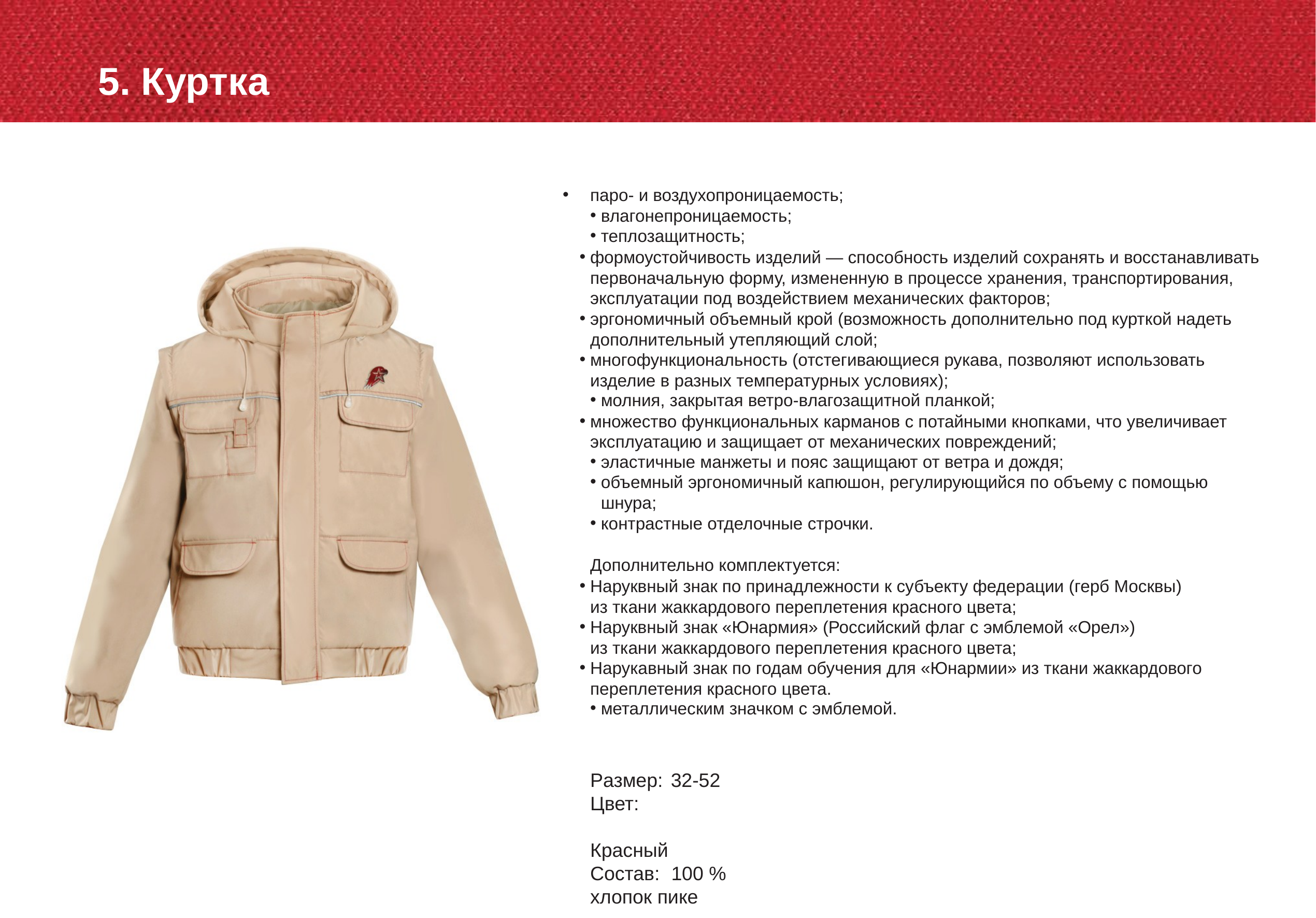

# 5. Куртка
паро- и воздухопроницаемость;
влагонепроницаемость;
теплозащитность;
формоустойчивость изделий — способность изделий сохранять и восстанавливать первоначальную форму, измененную в процессе хранения, транспортирования, эксплуатации под воздействием механических факторов;
эргономичный объемный крой (возможность дополнительно под курткой надеть дополнительный утепляющий слой;
многофункциональность (отстегивающиеся рукава, позволяют использовать изделие в разных температурных условиях);
молния, закрытая ветро-влагозащитной планкой;
множество функциональных карманов с потайными кнопками, что увеличивает эксплуатацию и защищает от механических повреждений;
эластичные манжеты и пояс защищают от ветра и дождя;
объемный эргономичный капюшон, регулирующийся по объему с помощью шнура;
контрастные отделочные строчки.

Дополнительно комплектуется:
Наруквный знак по принадлежности к субъекту федерации (герб Москвы) из ткани жаккардового переплетения красного цвета;
Наруквный знак «Юнармия» (Российский флаг с эмблемой «Орел») из ткани жаккардового переплетения красного цвета;
Нарукавный знак по годам обучения для «Юнармии» из ткани жаккардового переплетения красного цвета.
металлическим значком с эмблемой.

Размер: 32-52 Цвет:	Красный
Состав:  100 % хлопок пике